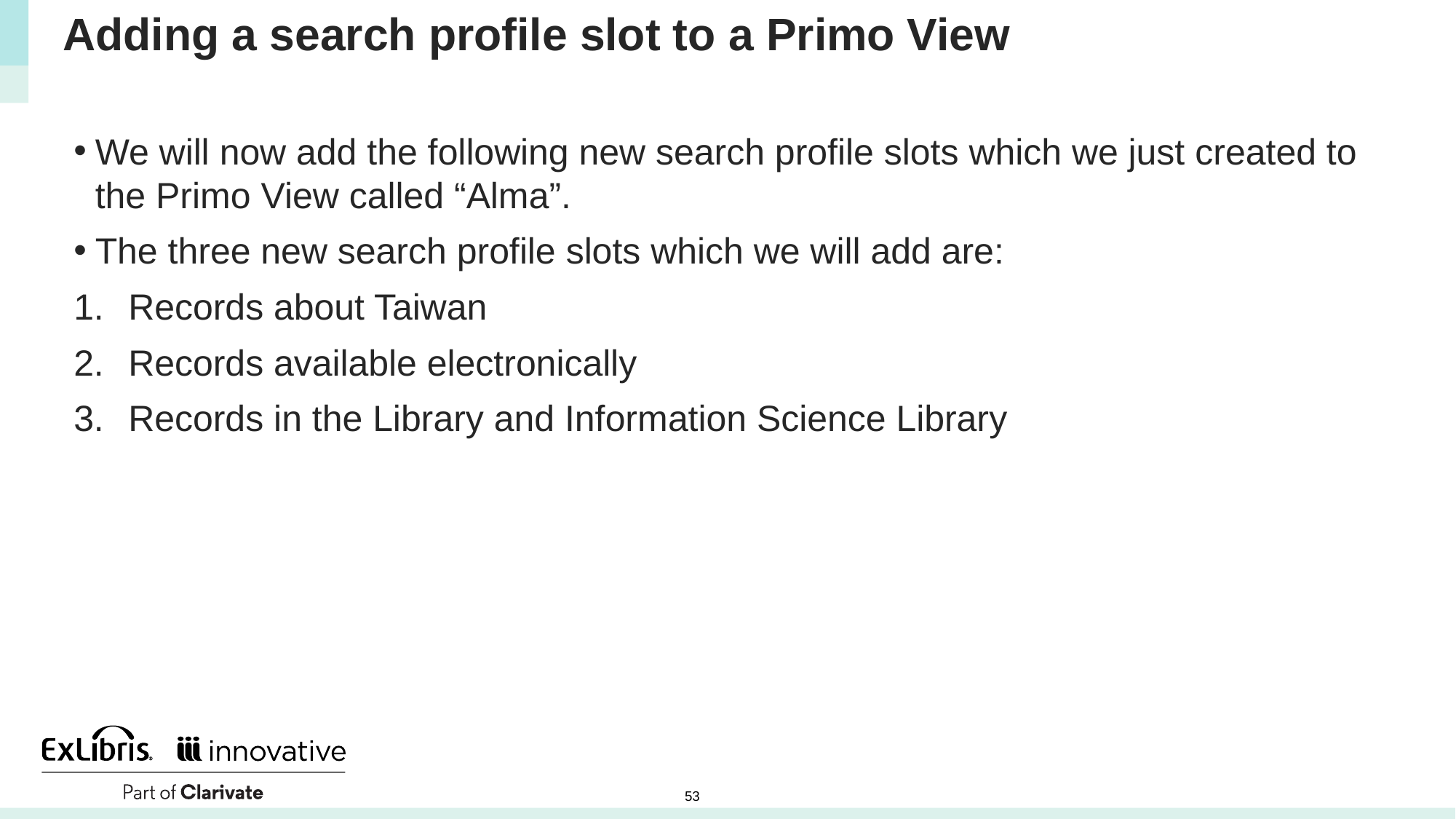

# Adding a search profile slot to a Primo View
We will now add the following new search profile slots which we just created to the Primo View called “Alma”.
The three new search profile slots which we will add are:
Records about Taiwan
Records available electronically
Records in the Library and Information Science Library
53